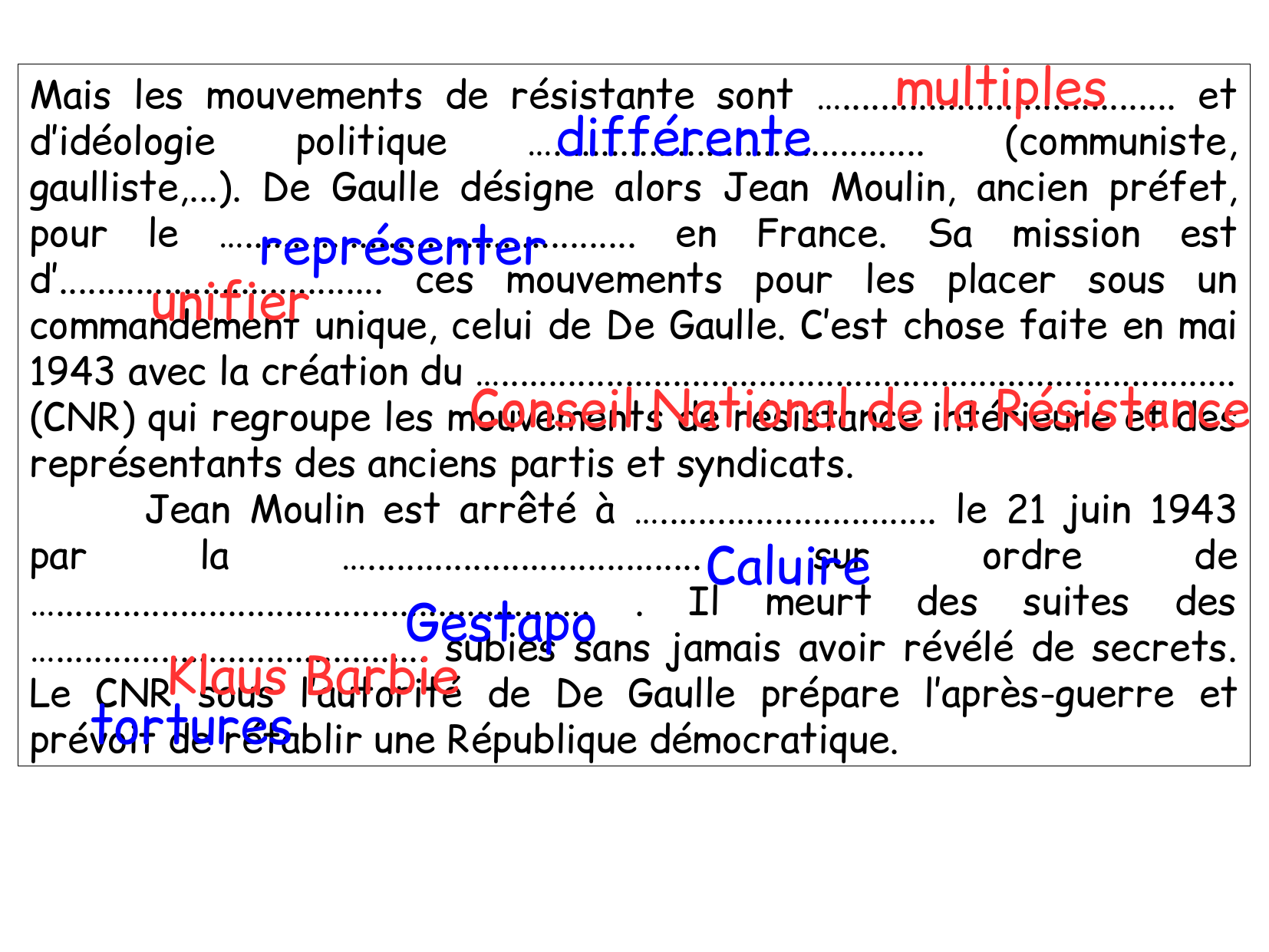

multiples
Mais les mouvements de résistante sont …................................... et d’idéologie politique …....................................... (communiste, gaulliste,...). De Gaulle désigne alors Jean Moulin, ancien préfet, pour le …......................................... en France. Sa mission est d’.................................. ces mouvements pour les placer sous un commandement unique, celui de De Gaulle. C’est chose faite en mai 1943 avec la création du …............................................................................. (CNR) qui regroupe les mouvements de résistance intérieure et des représentants des anciens partis et syndicats.
	Jean Moulin est arrêté à …............................. le 21 juin 1943 par la …................................... sur ordre de …........................................................ . Il meurt des suites des …....................................... subies sans jamais avoir révélé de secrets. Le CNR sous l’autorité de De Gaulle prépare l’après-guerre et prévoit de rétablir une République démocratique.
différente
représenter
unifier
Conseil National de la Résistance
Caluire
Gestapo
Klaus Barbie
tortures